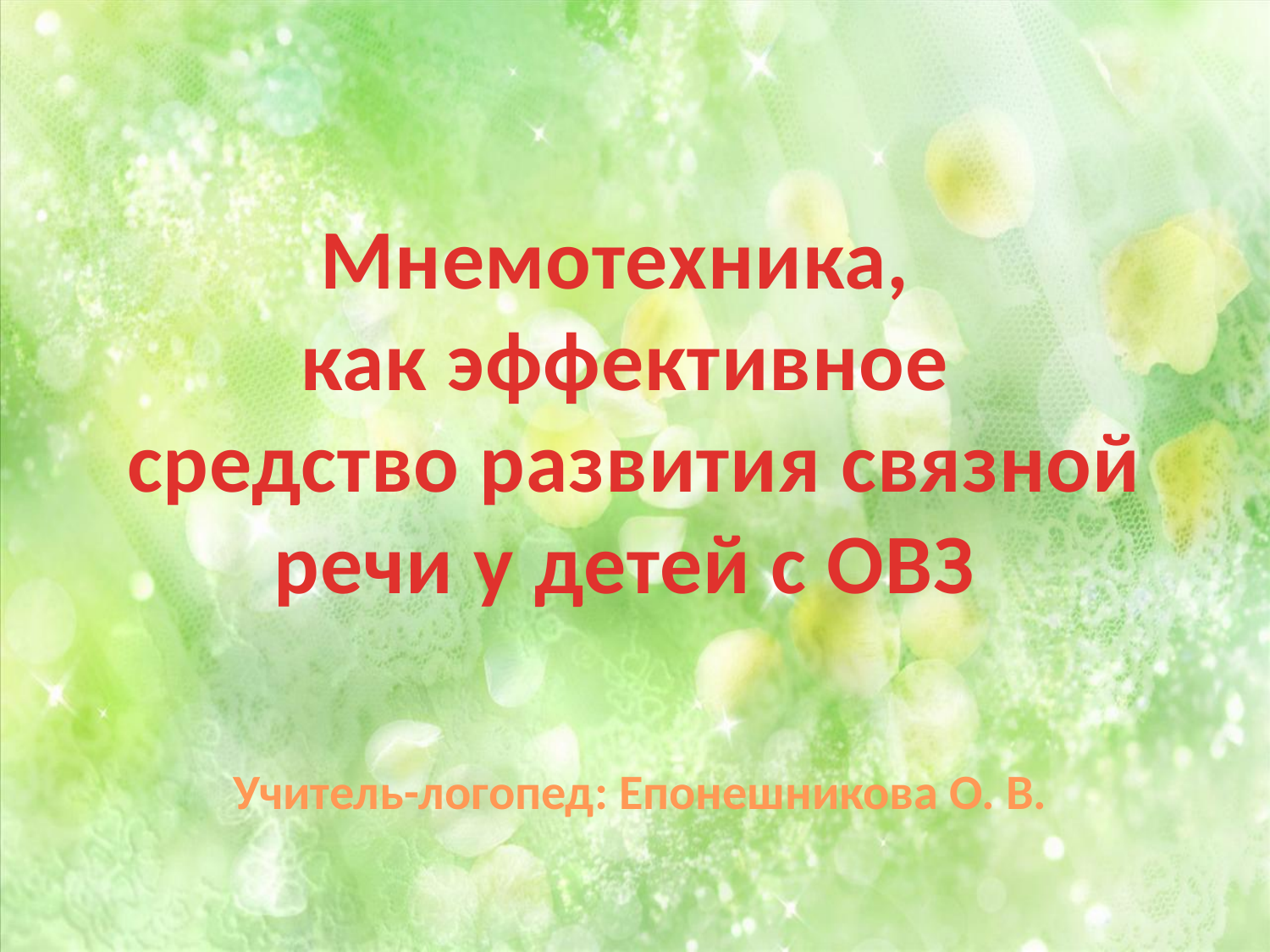

Мнемотехника,
как эффективное
средство развития связной речи у детей с ОВЗ
Учитель-логопед: Епонешникова О. В.